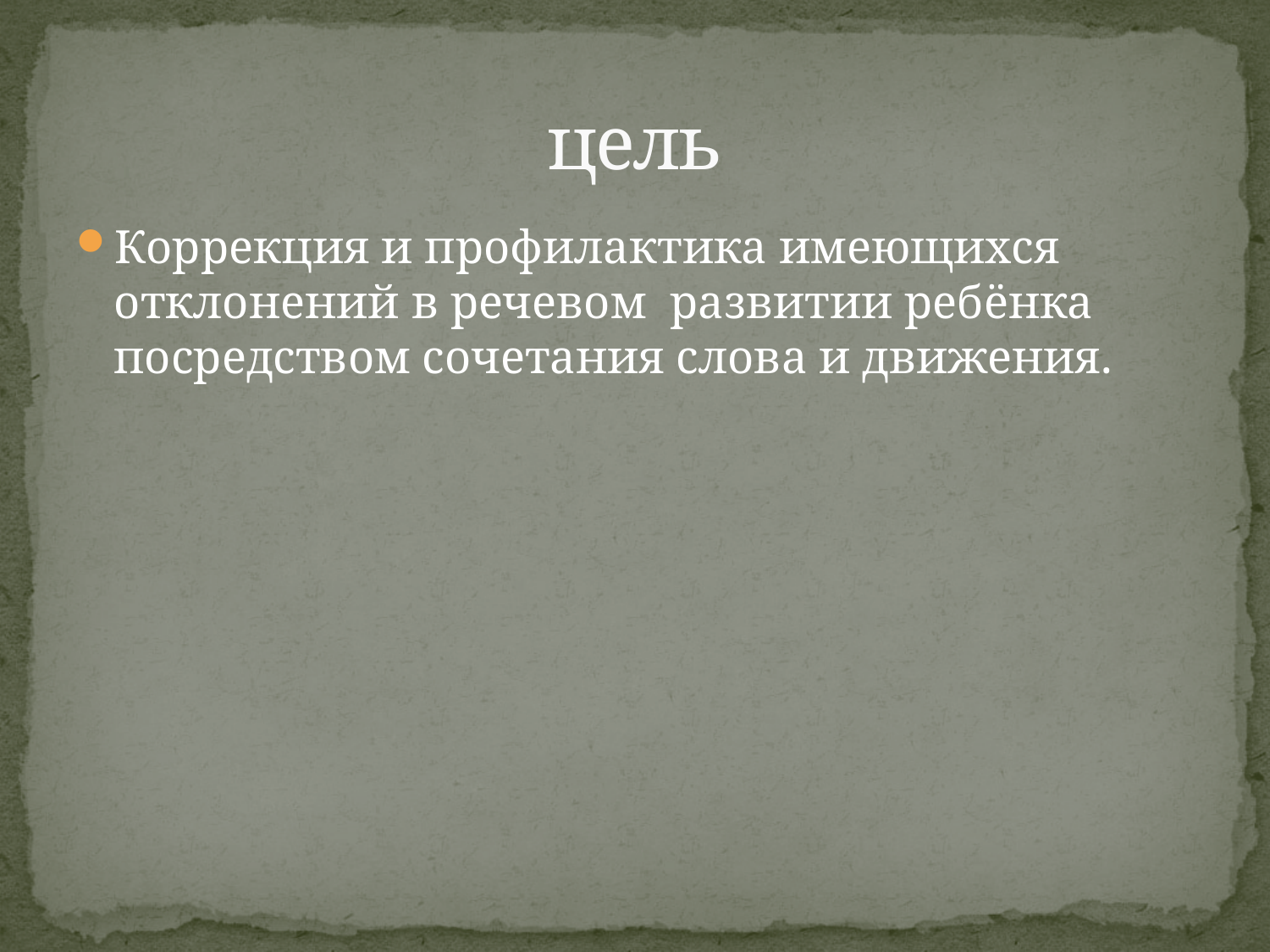

# цель
Коррекция и профилактика имеющихся отклонений в речевом  развитии ребёнка посредством сочетания слова и движения.